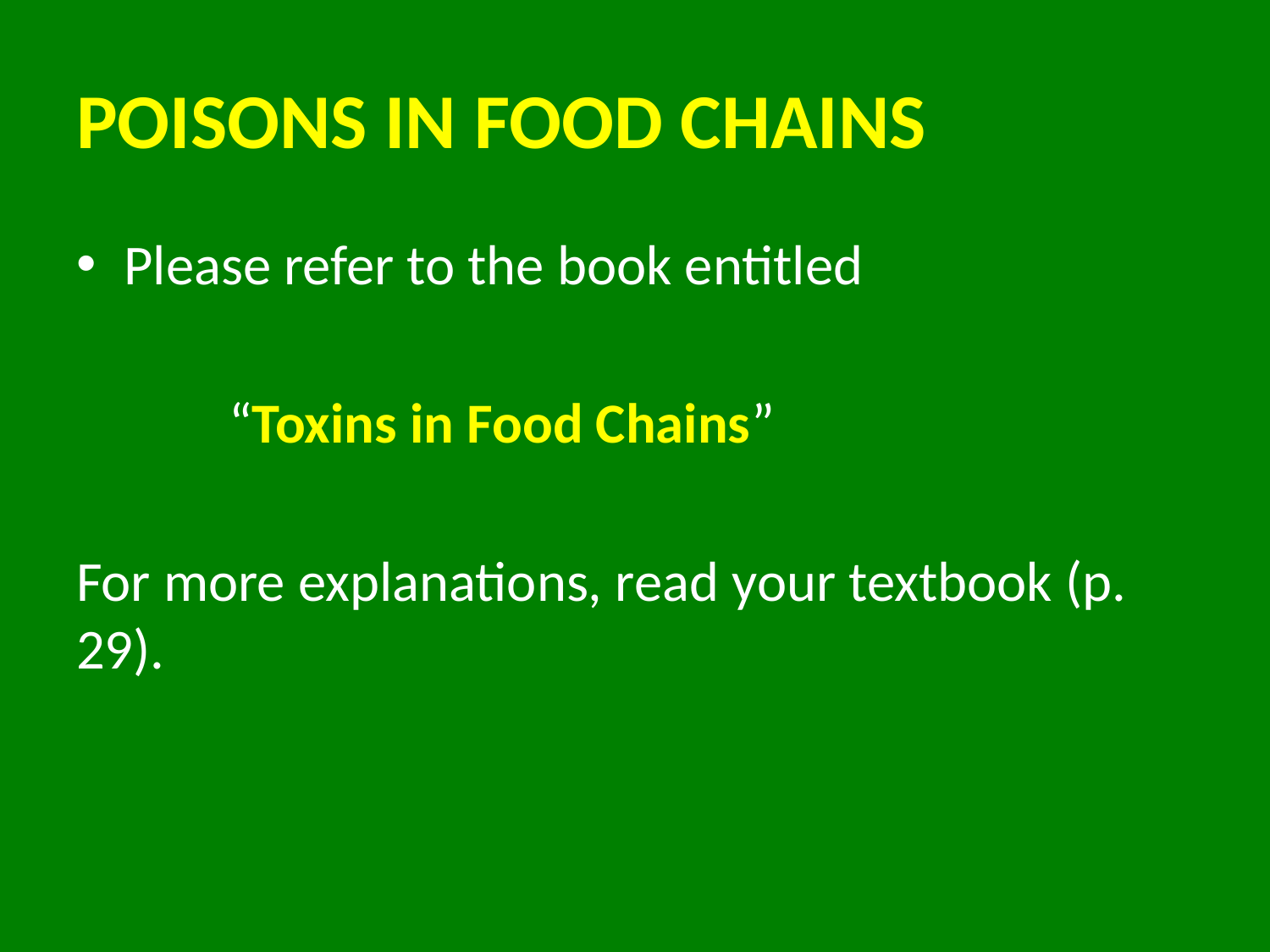

# POISONS IN FOOD CHAINS
Please refer to the book entitled

            “Toxins in Food Chains”

For more explanations, read your textbook (p. 29).